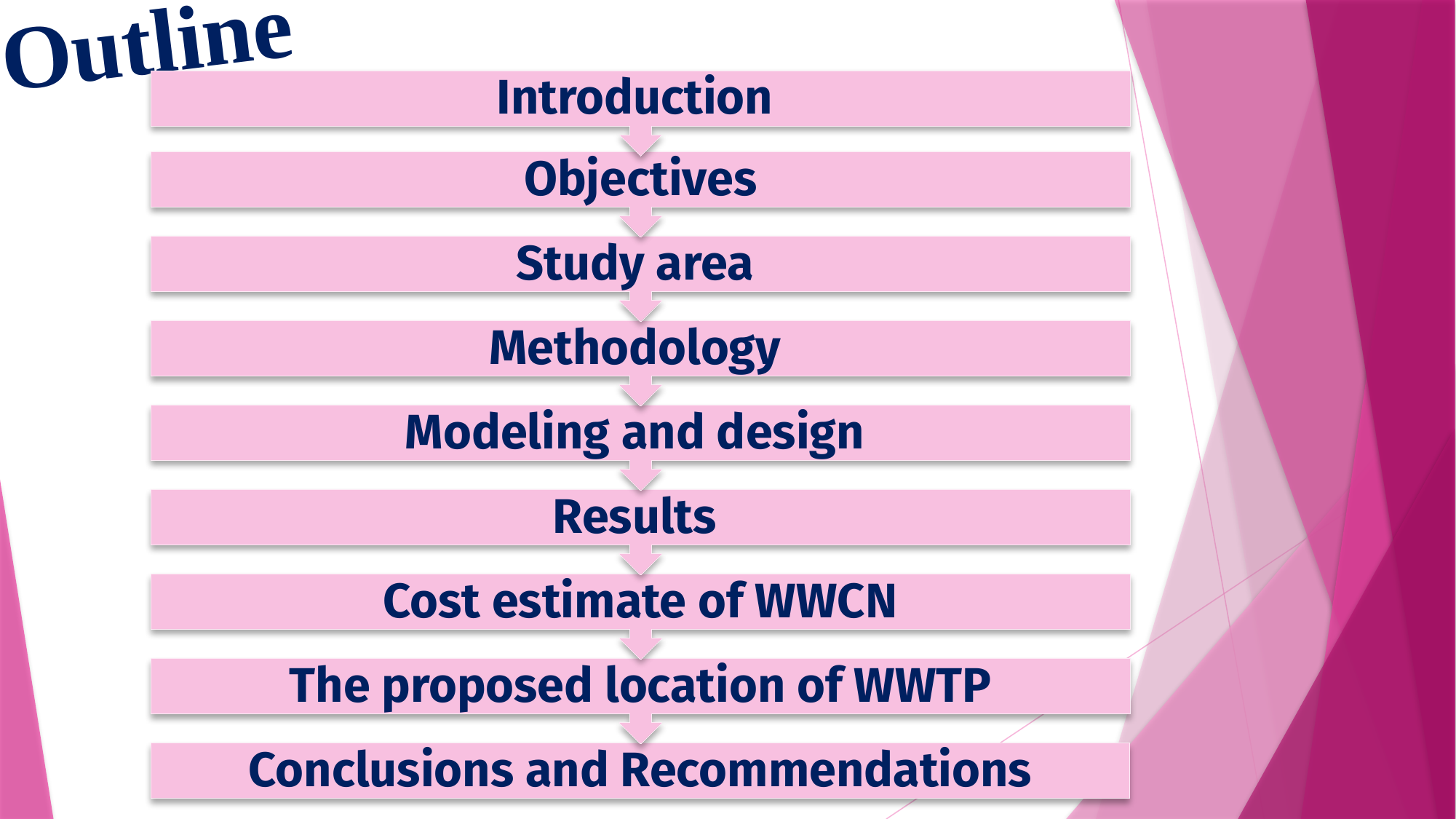

# Outline
Conclusions and Recommendations
The proposed location of WWTP
Cost estimate of WWCN
Results
Modeling and design
Methodology
Study area
Objectives
Introduction